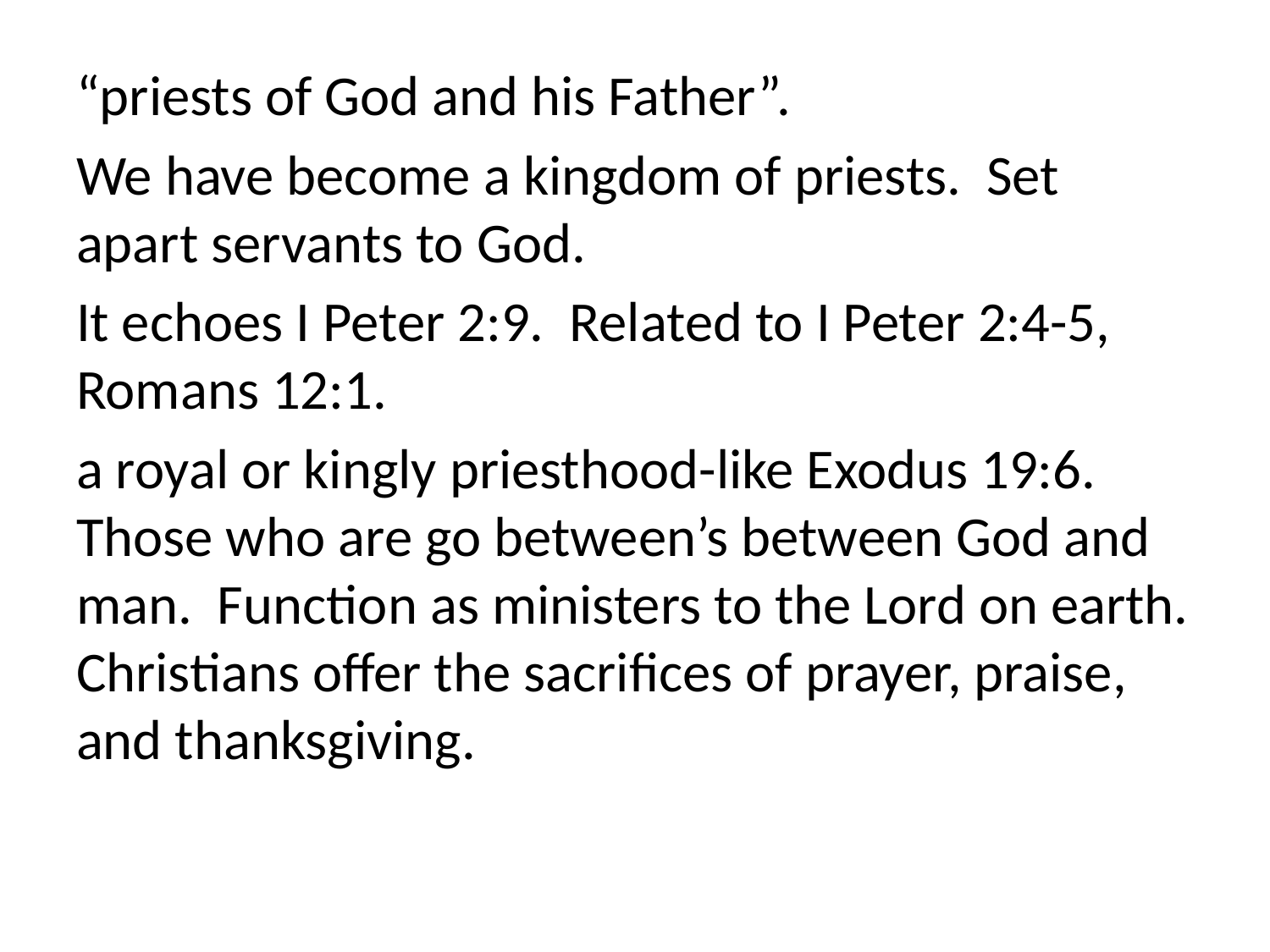

“priests of God and his Father”.
We have become a kingdom of priests.  Set apart servants to God.
It echoes I Peter 2:9.  Related to I Peter 2:4-5, Romans 12:1.
a royal or kingly priesthood-like Exodus 19:6.  Those who are go between’s between God and man.  Function as ministers to the Lord on earth. Christians offer the sacrifices of prayer, praise, and thanksgiving.